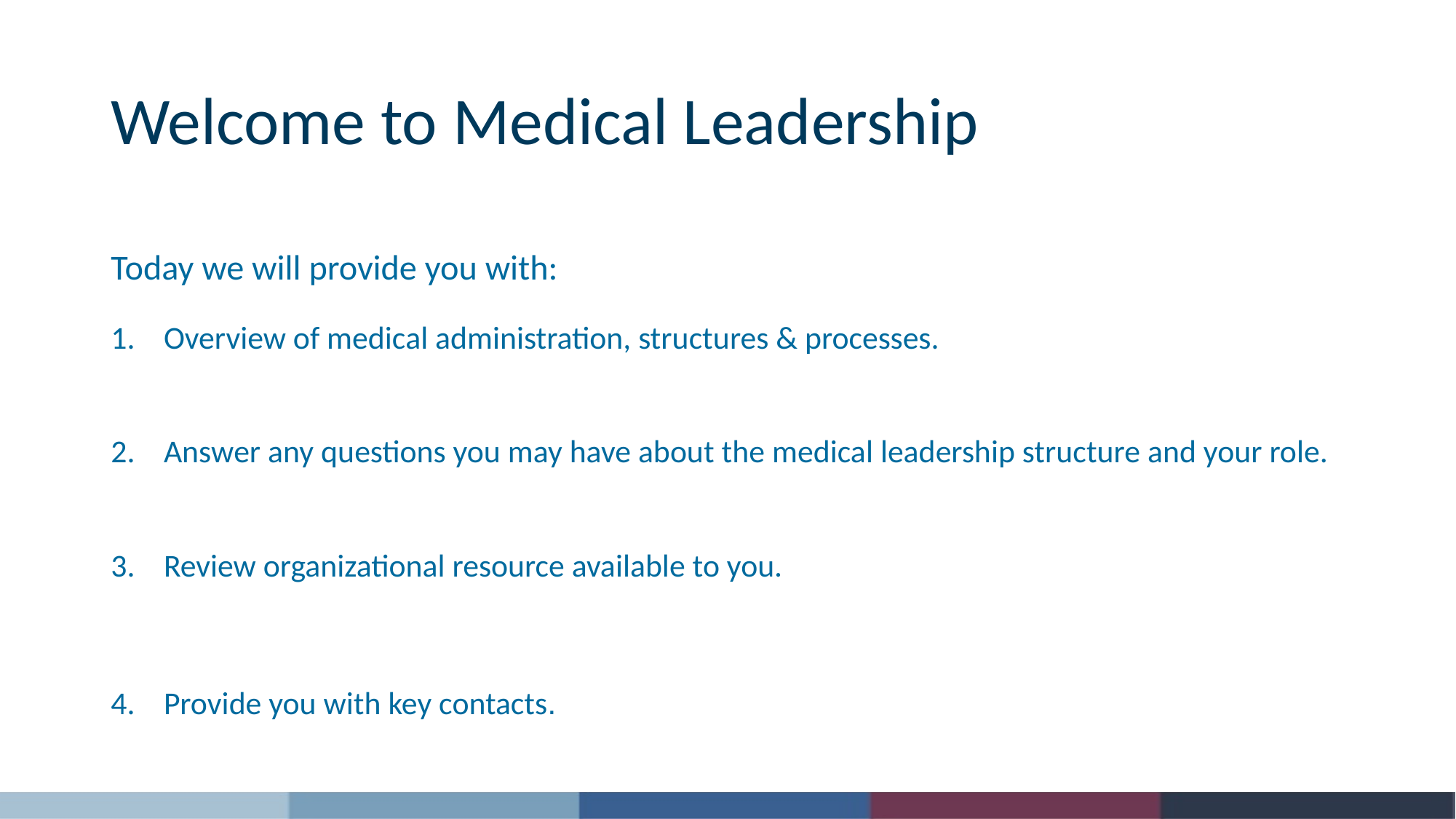

# Welcome to Medical Leadership
Today we will provide you with:
Overview of medical administration, structures & processes.

Answer any questions you may have about the medical leadership structure and your role.

Review organizational resource available to you.

Provide you with key contacts.